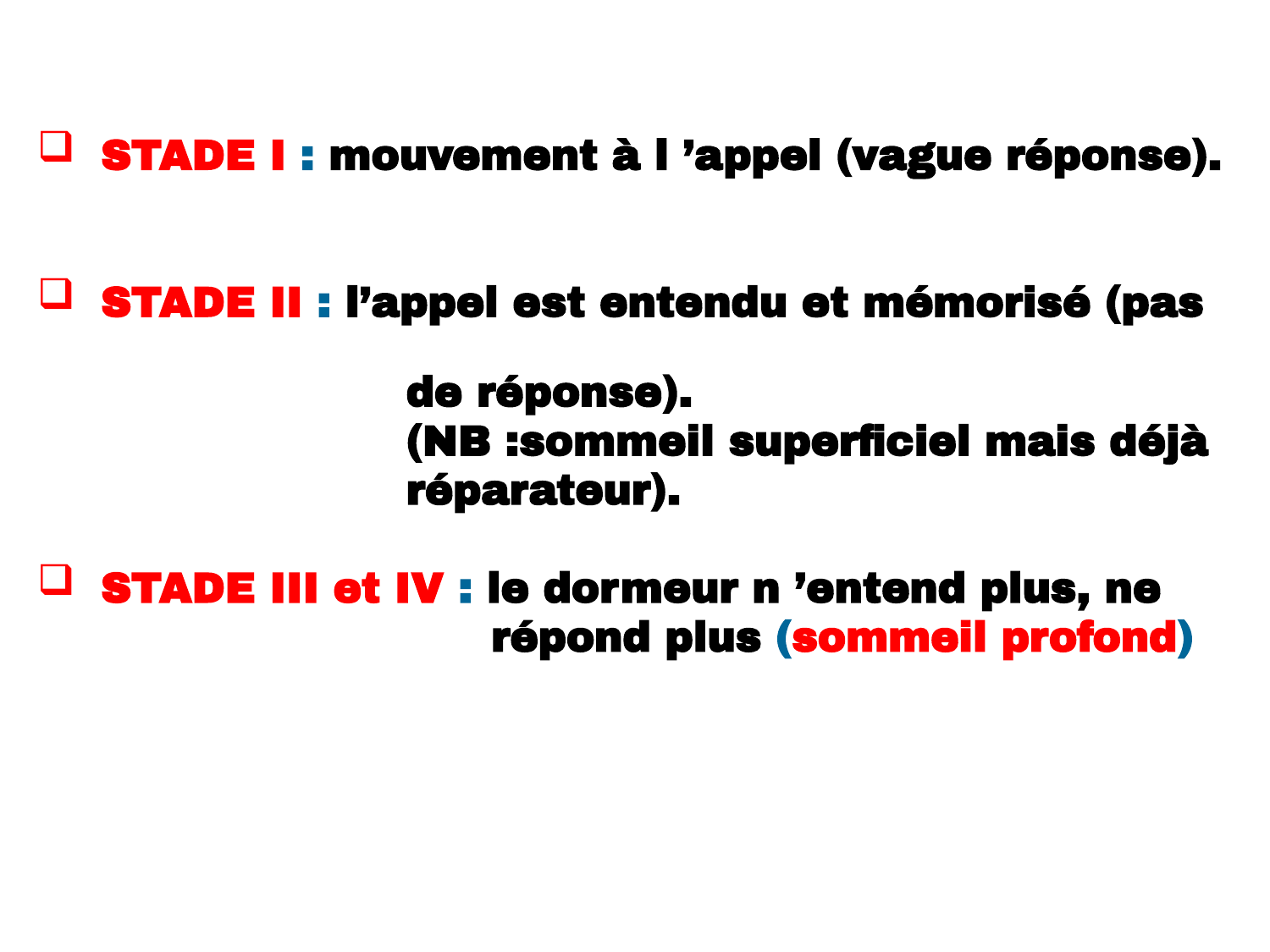

STADE I : mouvement à l ’appel (vague réponse).

STADE II : l’appel est entendu et mémorisé (pas
                          de réponse).
                          (NB :sommeil superficiel mais déjà
                          réparateur).

STADE III et IV : le dormeur n ’entend plus, ne
                                répond plus (sommeil profond)